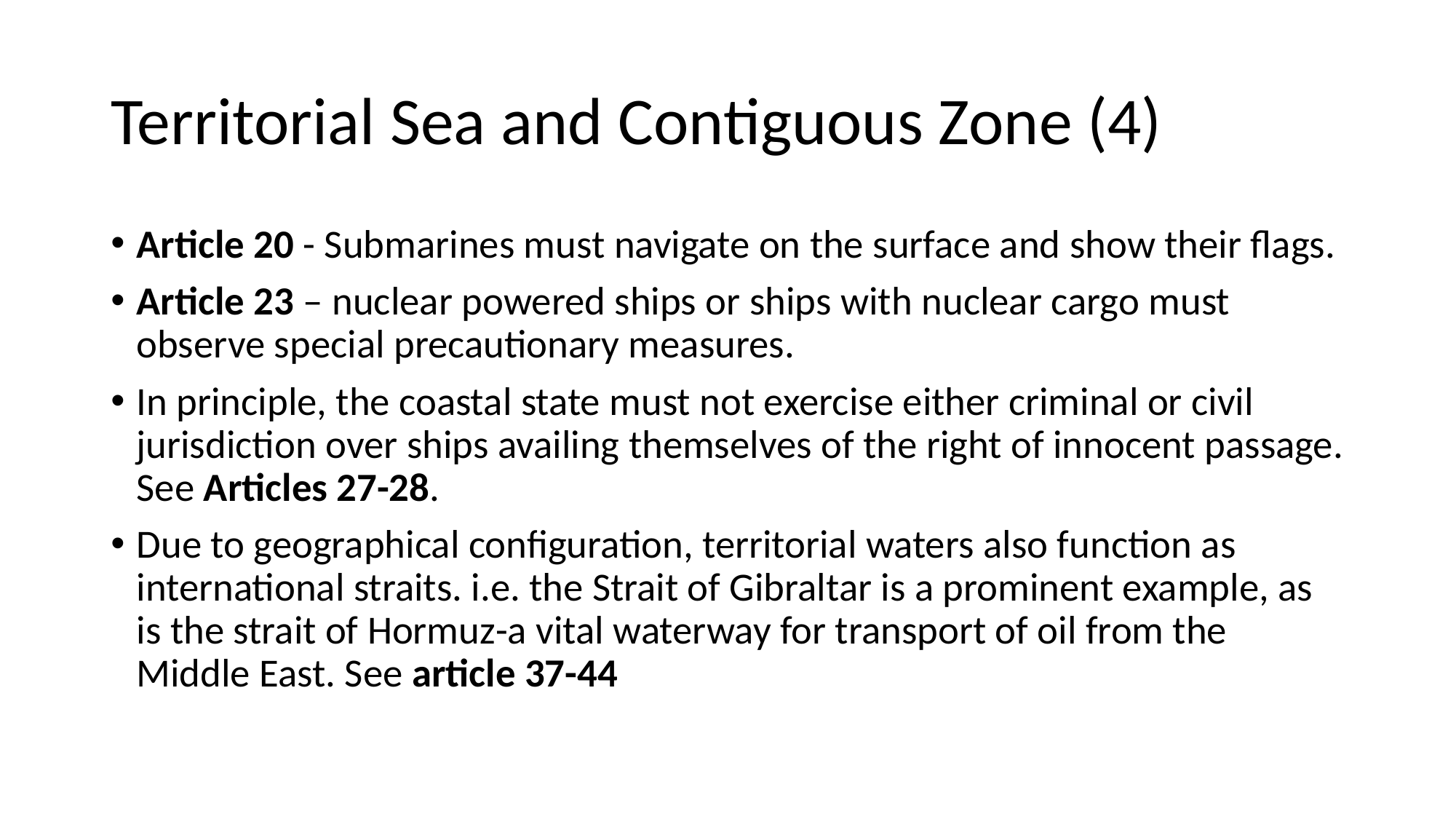

# Territorial Sea and Contiguous Zone (4)
Article 20 - Submarines must navigate on the surface and show their flags.
Article 23 – nuclear powered ships or ships with nuclear cargo must observe special precautionary measures.
In principle, the coastal state must not exercise either criminal or civil jurisdiction over ships availing themselves of the right of innocent passage. See Articles 27-28.
Due to geographical configuration, territorial waters also function as international straits. i.e. the Strait of Gibraltar is a prominent example, as is the strait of Hormuz-a vital waterway for transport of oil from the Middle East. See article 37-44